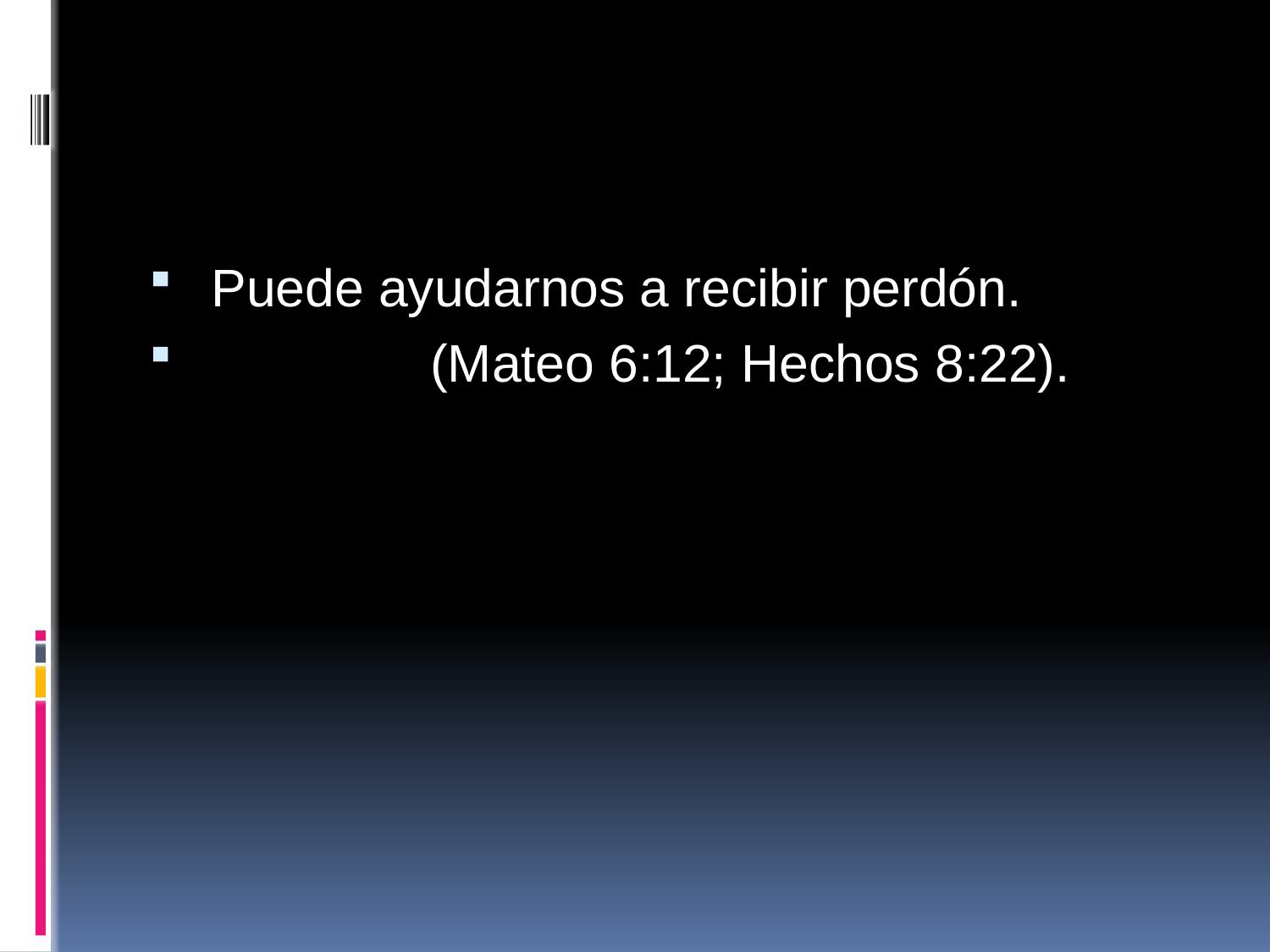

#
 Puede ayudarnos a recibir perdón.
                (Mateo 6:12; Hechos 8:22).